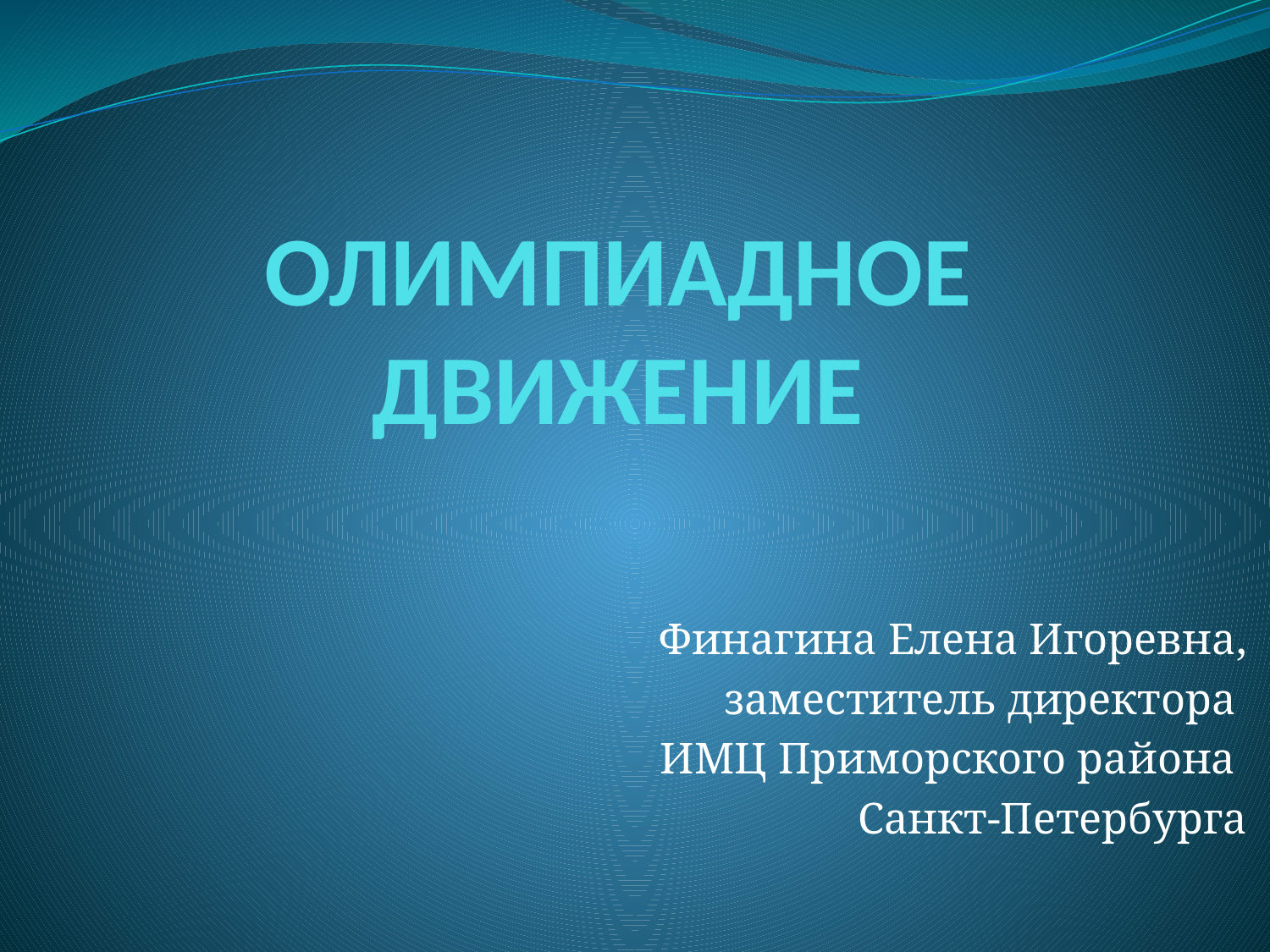

# ОЛИМПИАДНОЕ ДВИЖЕНИЕ
Финагина Елена Игоревна,
заместитель директора
ИМЦ Приморского района
Санкт-Петербурга